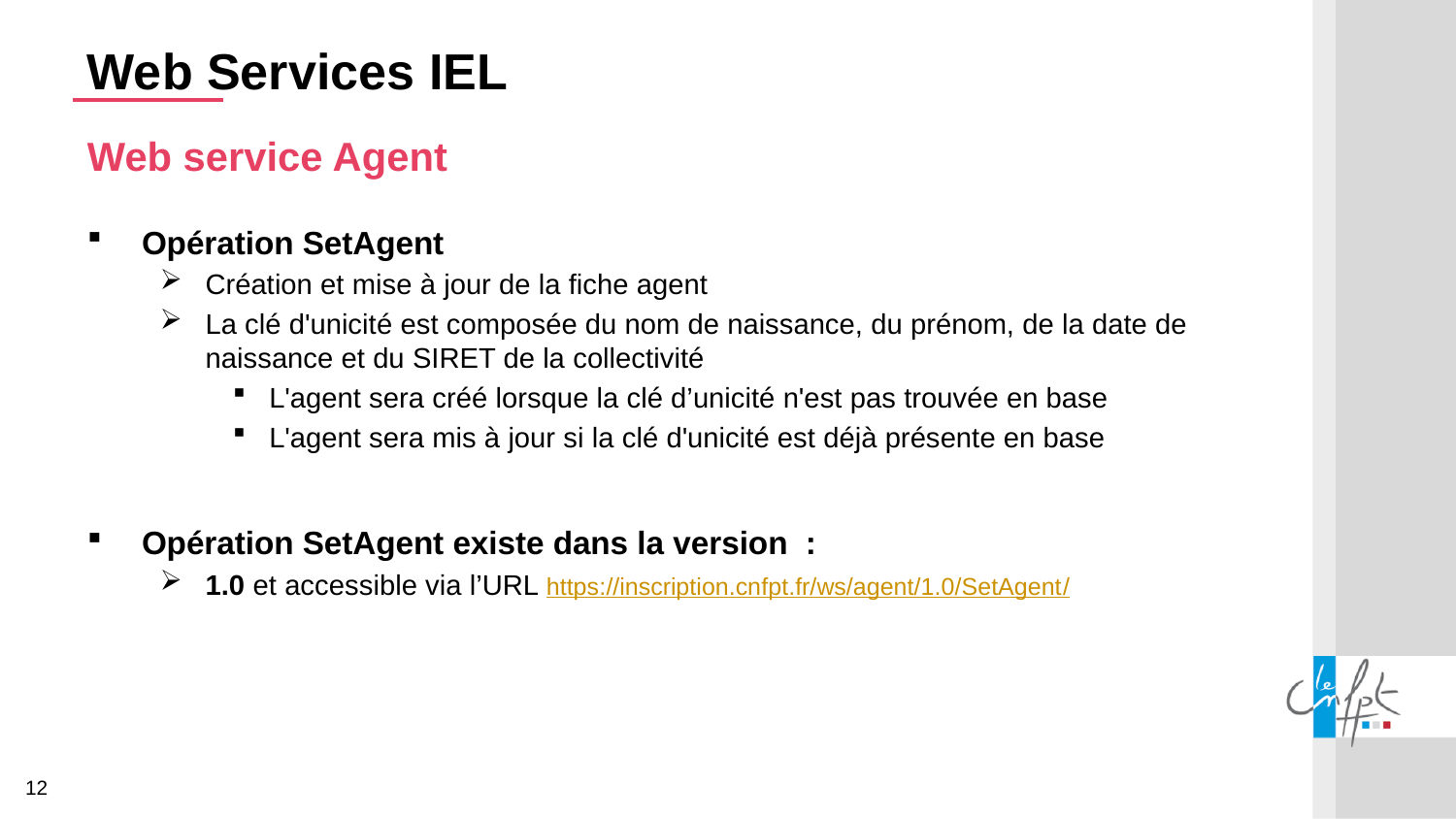

Web Services IEL
Web service Agent
Opération SetAgent
Création et mise à jour de la fiche agent
La clé d'unicité est composée du nom de naissance, du prénom, de la date de naissance et du SIRET de la collectivité
L'agent sera créé lorsque la clé d’unicité n'est pas trouvée en base
L'agent sera mis à jour si la clé d'unicité est déjà présente en base

Opération SetAgent existe dans la version  :
1.0 et accessible via l’URL https://inscription.cnfpt.fr/ws/agent/1.0/SetAgent/